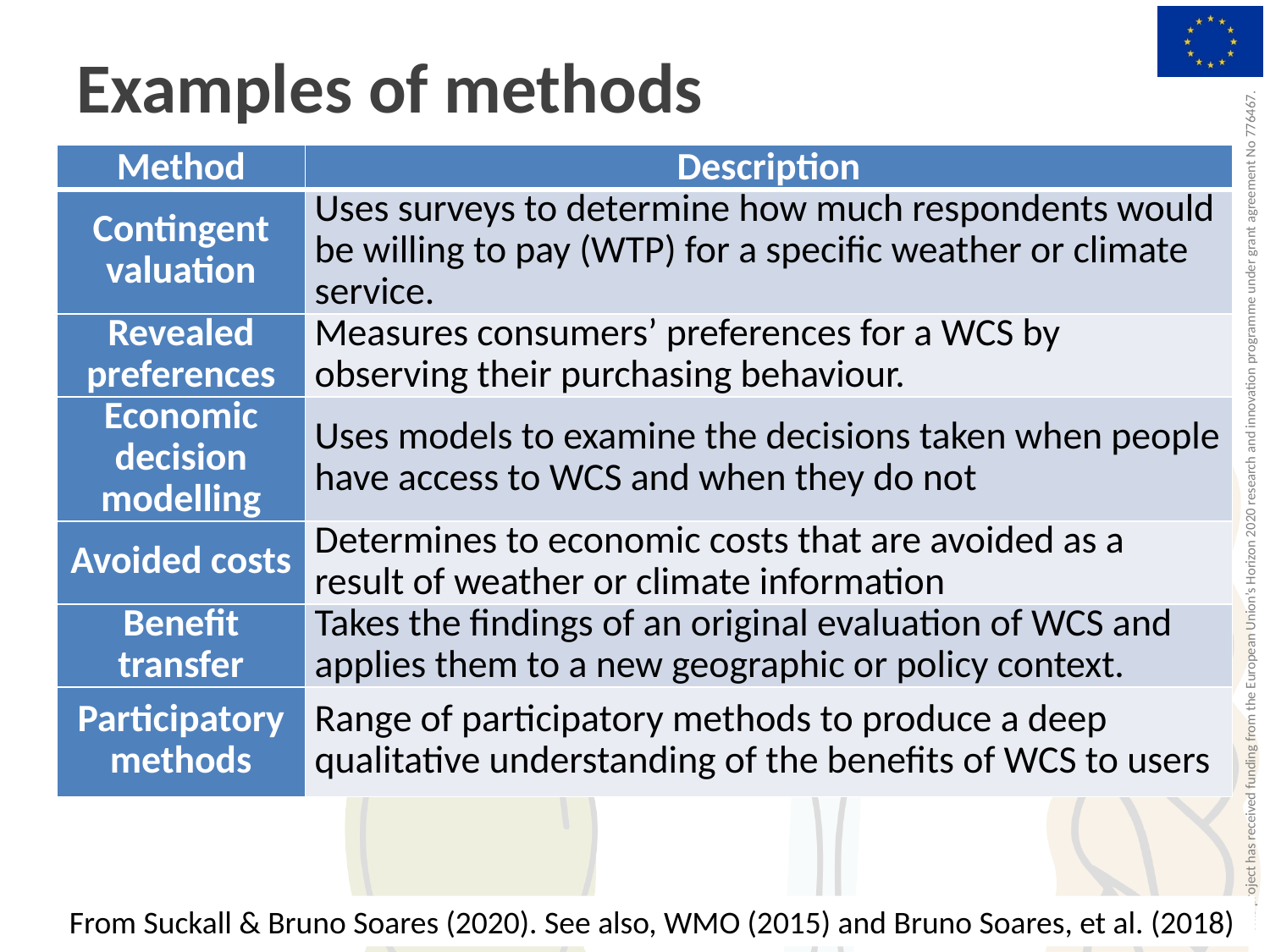

Examples of methods
| Method | Description |
| --- | --- |
| Contingent valuation | Uses surveys to determine how much respondents would be willing to pay (WTP) for a specific weather or climate service. |
| Revealed preferences | Measures consumers’ preferences for a WCS by observing their purchasing behaviour. |
| Economic decision modelling | Uses models to examine the decisions taken when people have access to WCS and when they do not |
| Avoided costs | Determines to economic costs that are avoided as a result of weather or climate information |
| Benefit transfer | Takes the findings of an original evaluation of WCS and applies them to a new geographic or policy context. |
| Participatory methods | Range of participatory methods to produce a deep qualitative understanding of the benefits of WCS to users |
From Suckall & Bruno Soares (2020). See also, WMO (2015) and Bruno Soares, et al. (2018)